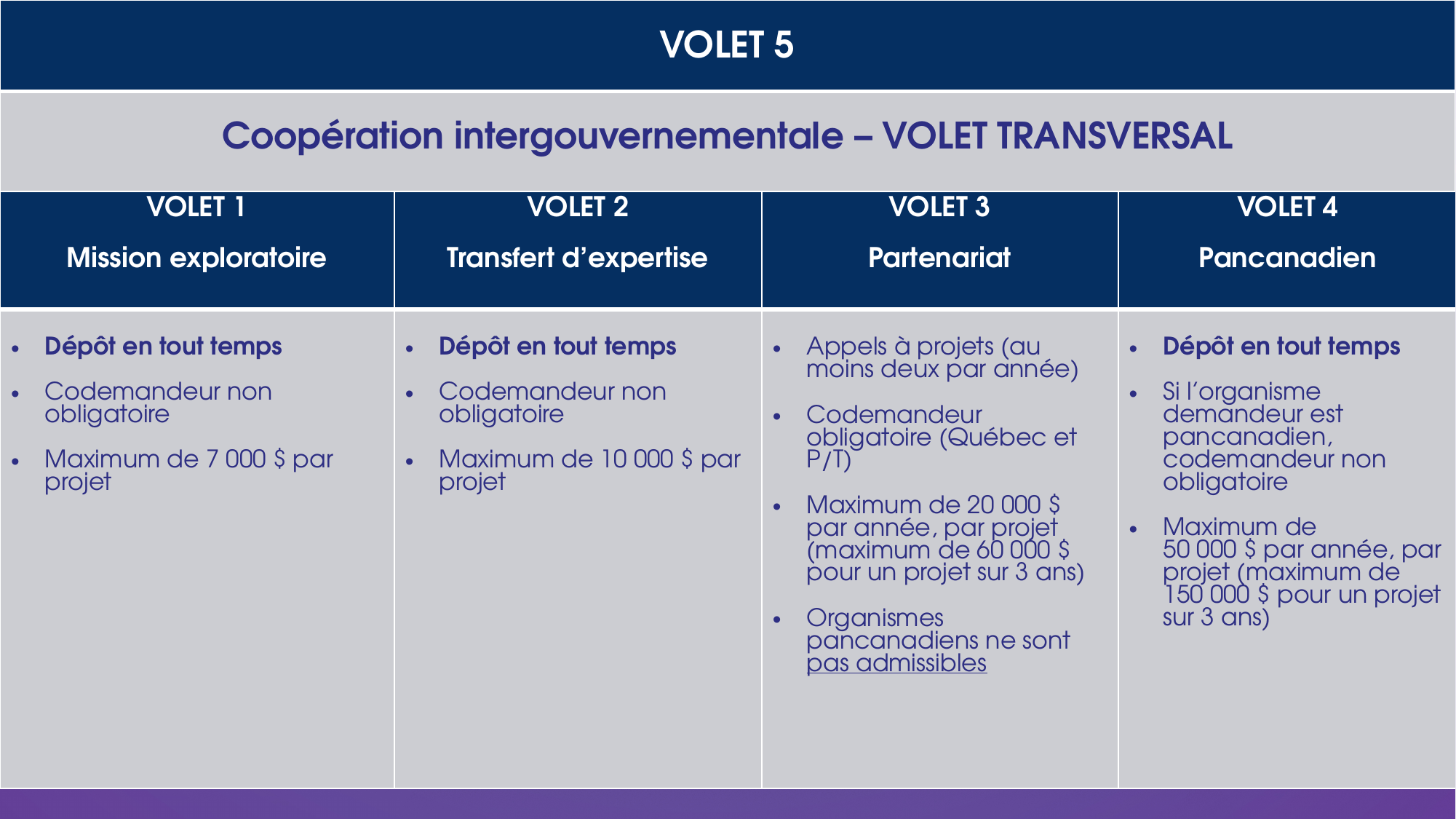

| VOLET 5 |
| --- |
| Coopération intergouvernementale – VOLET TRANSVERSAL |
| VOLET 1 Mission exploratoire | VOLET 2 Transfert d’expertise | VOLET 3 Partenariat | VOLET 4 Pancanadien |
| --- | --- | --- | --- |
| Dépôt en tout temps Codemandeur non obligatoire Maximum de 7 000 $ par projet | Dépôt en tout temps Codemandeur non obligatoire Maximum de 10 000 $ par projet | Appels à projets (au moins deux par année) Codemandeur obligatoire (Québec et P/T) Maximum de 20 000 $ par année, par projet (maximum de 60 000 $ pour un projet sur 3 ans) Organismes pancanadiens ne sont pas admissibles | Dépôt en tout temps Si l’organisme demandeur est pancanadien, codemandeur non obligatoire Maximum de 50 000 $ par année, par projet (maximum de 150 000 $ pour un projet sur 3 ans) |